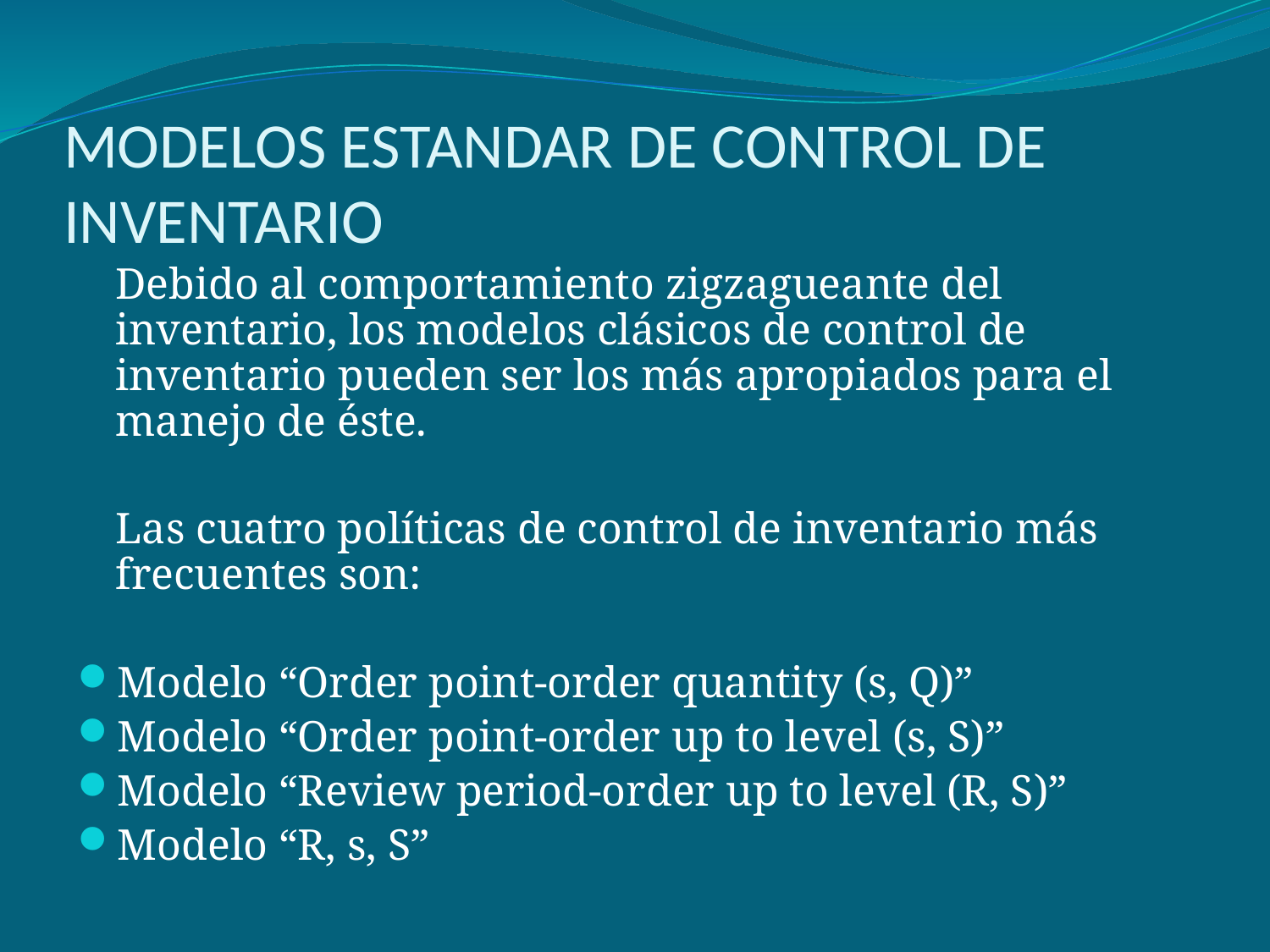

# MODELOS ESTANDAR DE CONTROL DE INVENTARIO
	Debido al comportamiento zigzagueante del inventario, los modelos clásicos de control de inventario pueden ser los más apropiados para el manejo de éste.

	Las cuatro políticas de control de inventario más frecuentes son:

Modelo “Order point-order quantity (s, Q)”
Modelo “Order point-order up to level (s, S)”
Modelo “Review period-order up to level (R, S)”
Modelo “R, s, S”